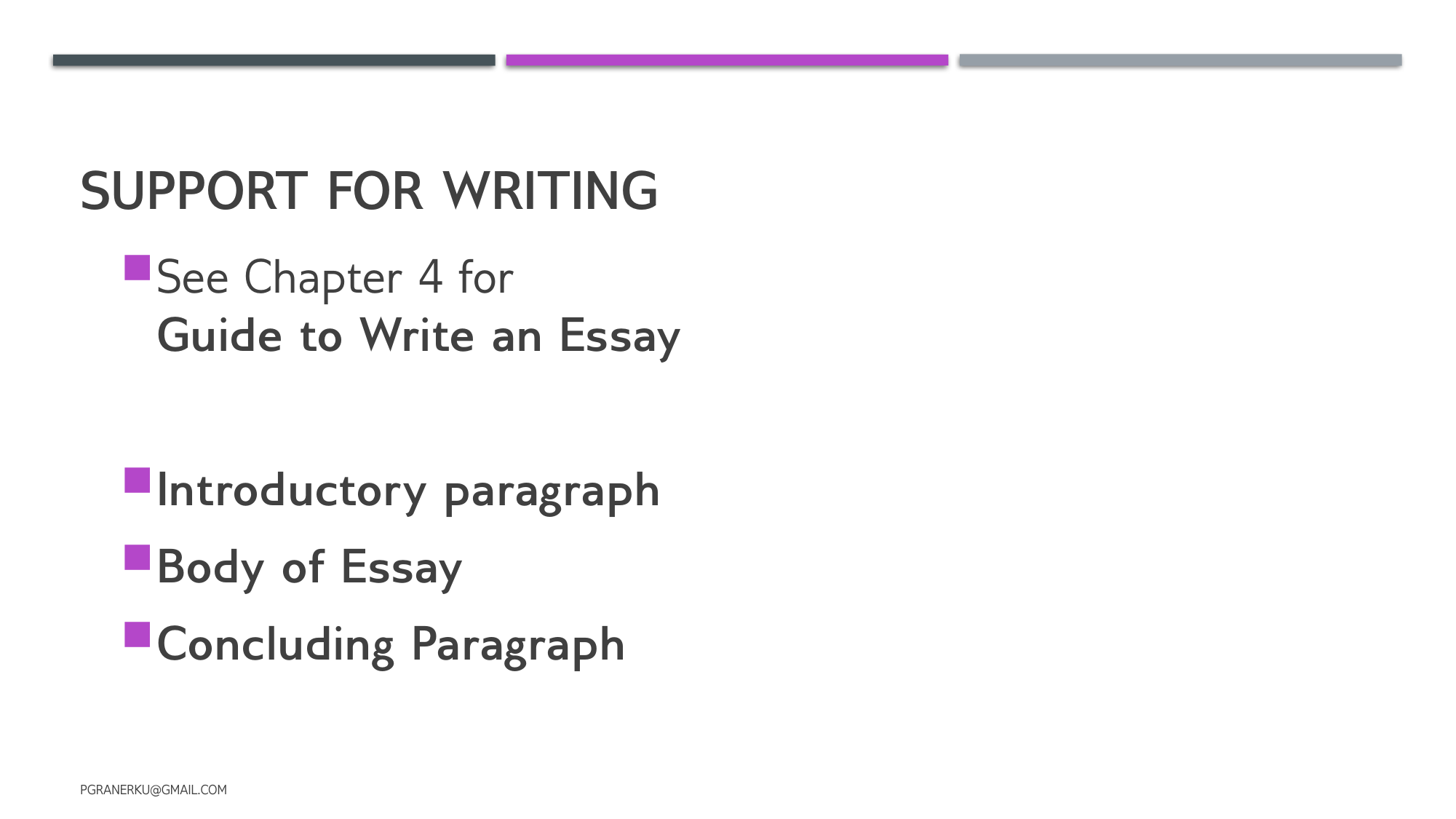

# Support for Writing
See Chapter 4 for
Guide to Write an Essay

Introductory paragraph
Body of Essay
Concluding Paragraph
pgranerku@gmail.com